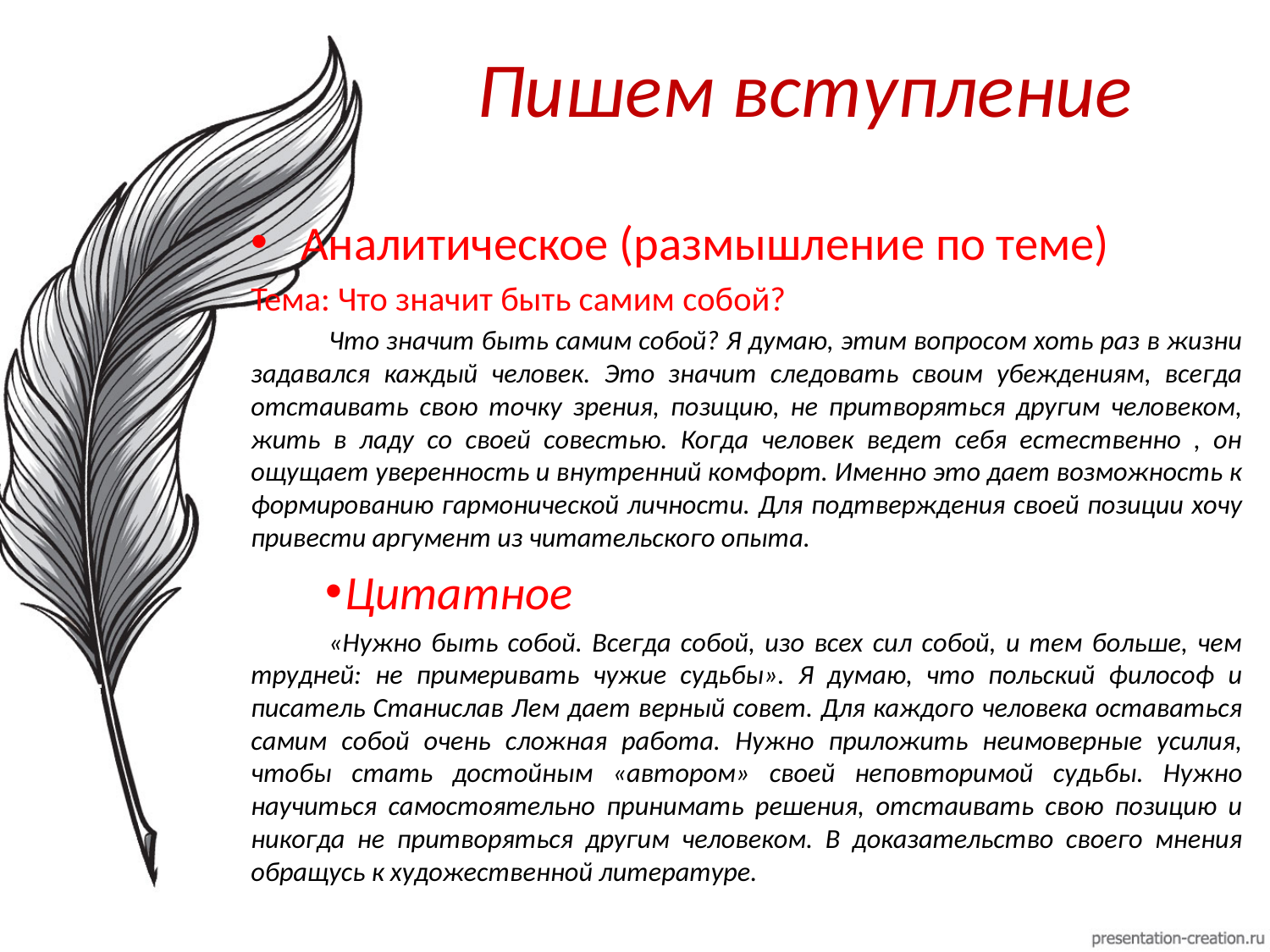

# Пишем вступление
Аналитическое (размышление по теме)
Тема: Что значит быть самим собой?
Что значит быть самим собой? Я думаю, этим вопросом хоть раз в жизни задавался каждый человек. Это значит следовать своим убеждениям, всегда отстаивать свою точку зрения, позицию, не притворяться другим человеком, жить в ладу со своей совестью. Когда человек ведет себя естественно , он ощущает уверенность и внутренний комфорт. Именно это дает возможность к формированию гармонической личности. Для подтверждения своей позиции хочу привести аргумент из читательского опыта.
Цитатное
«Нужно быть собой. Всегда собой, изо всех сил собой, и тем больше, чем трудней: не примеривать чужие судьбы». Я думаю, что польский философ и писатель Станислав Лем дает верный совет. Для каждого человека оставаться самим собой очень сложная работа. Нужно приложить неимоверные усилия, чтобы стать достойным «автором» своей неповторимой судьбы. Нужно научиться самостоятельно принимать решения, отстаивать свою позицию и никогда не притворяться другим человеком. В доказательство своего мнения обращусь к художественной литературе.